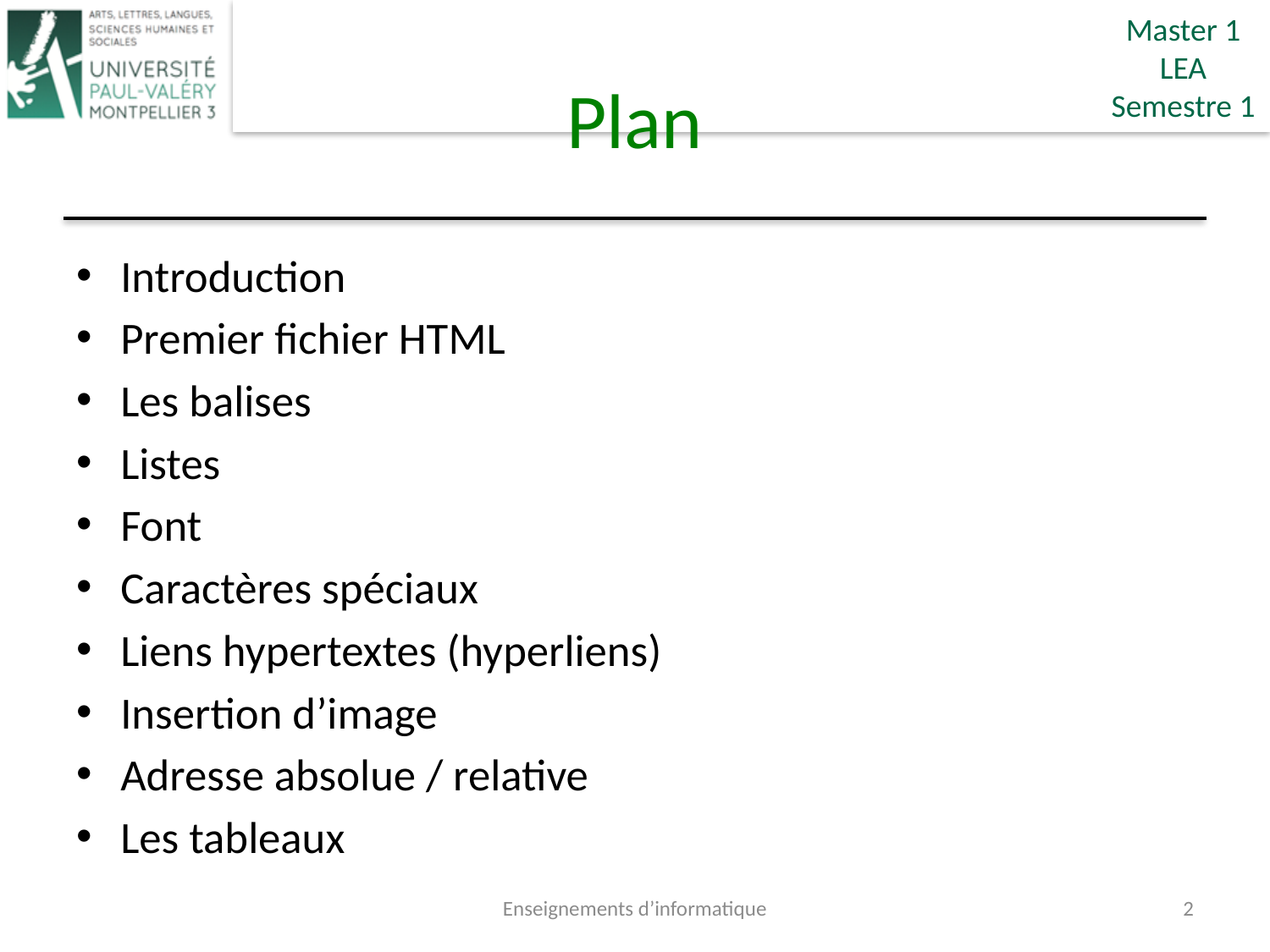

# Plan
Introduction
Premier fichier HTML
Les balises
Listes
Font
Caractères spéciaux
Liens hypertextes (hyperliens)
Insertion d’image
Adresse absolue / relative
Les tableaux
Enseignements d’informatique
2